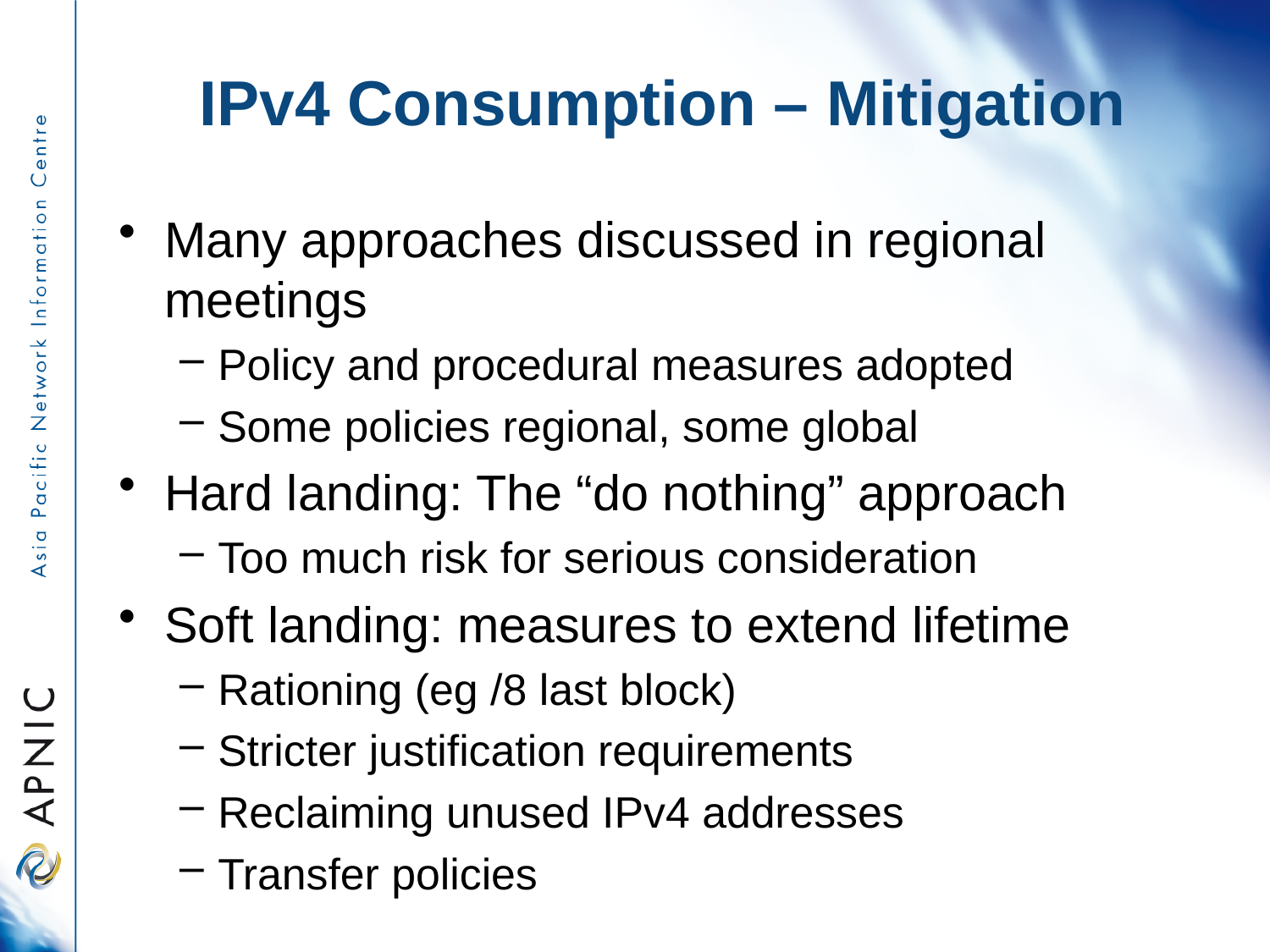

# IPv4 Consumption – Mitigation
Many approaches discussed in regional meetings
Policy and procedural measures adopted
Some policies regional, some global
Hard landing: The “do nothing” approach
Too much risk for serious consideration
Soft landing: measures to extend lifetime
Rationing (eg /8 last block)
Stricter justification requirements
Reclaiming unused IPv4 addresses
Transfer policies